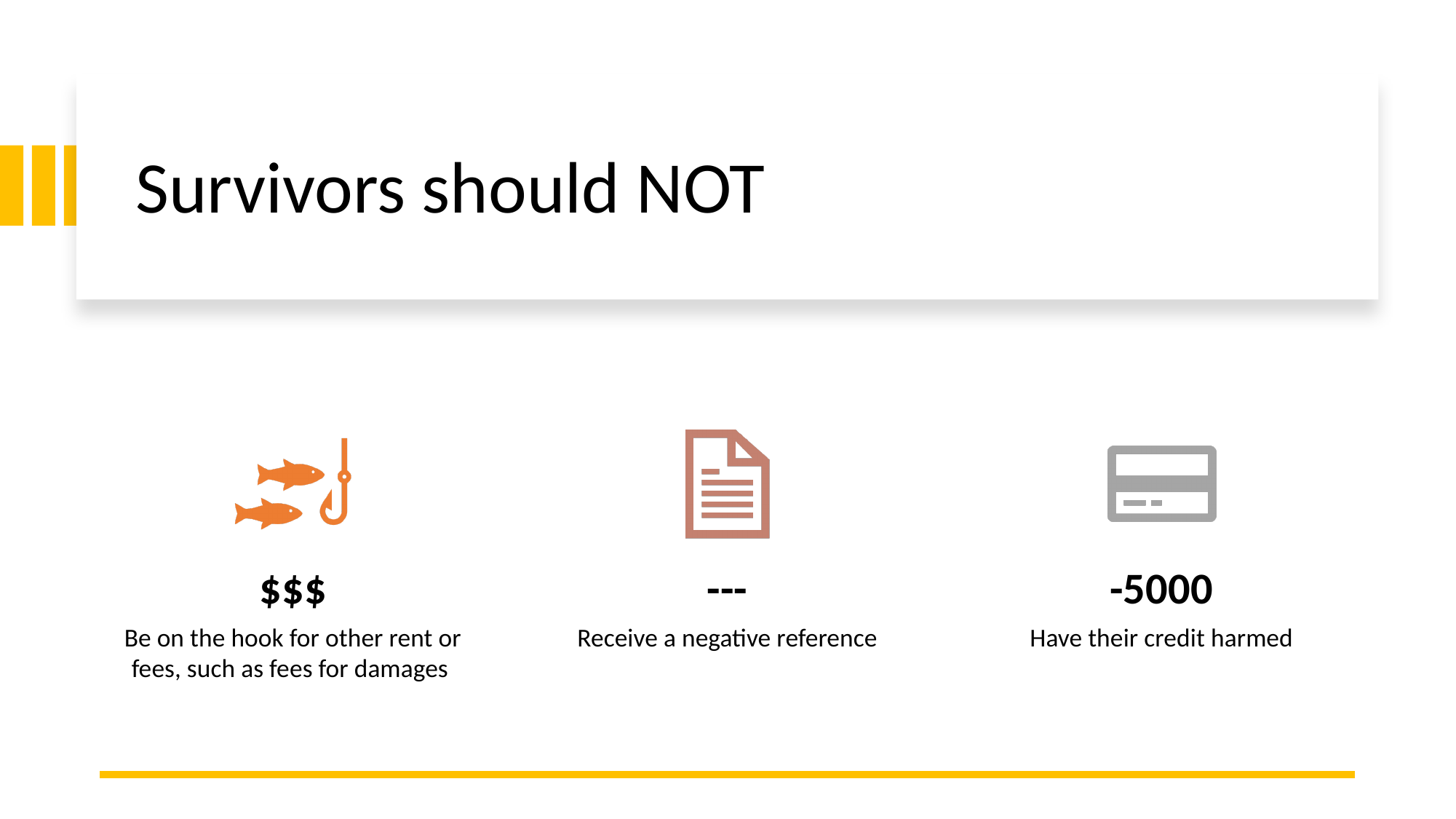

# Survivors should NOT

$$$
Be on the hook for other rent or fees, such as fees for damages
---
Receive a negative reference
-5000
Have their credit harmed